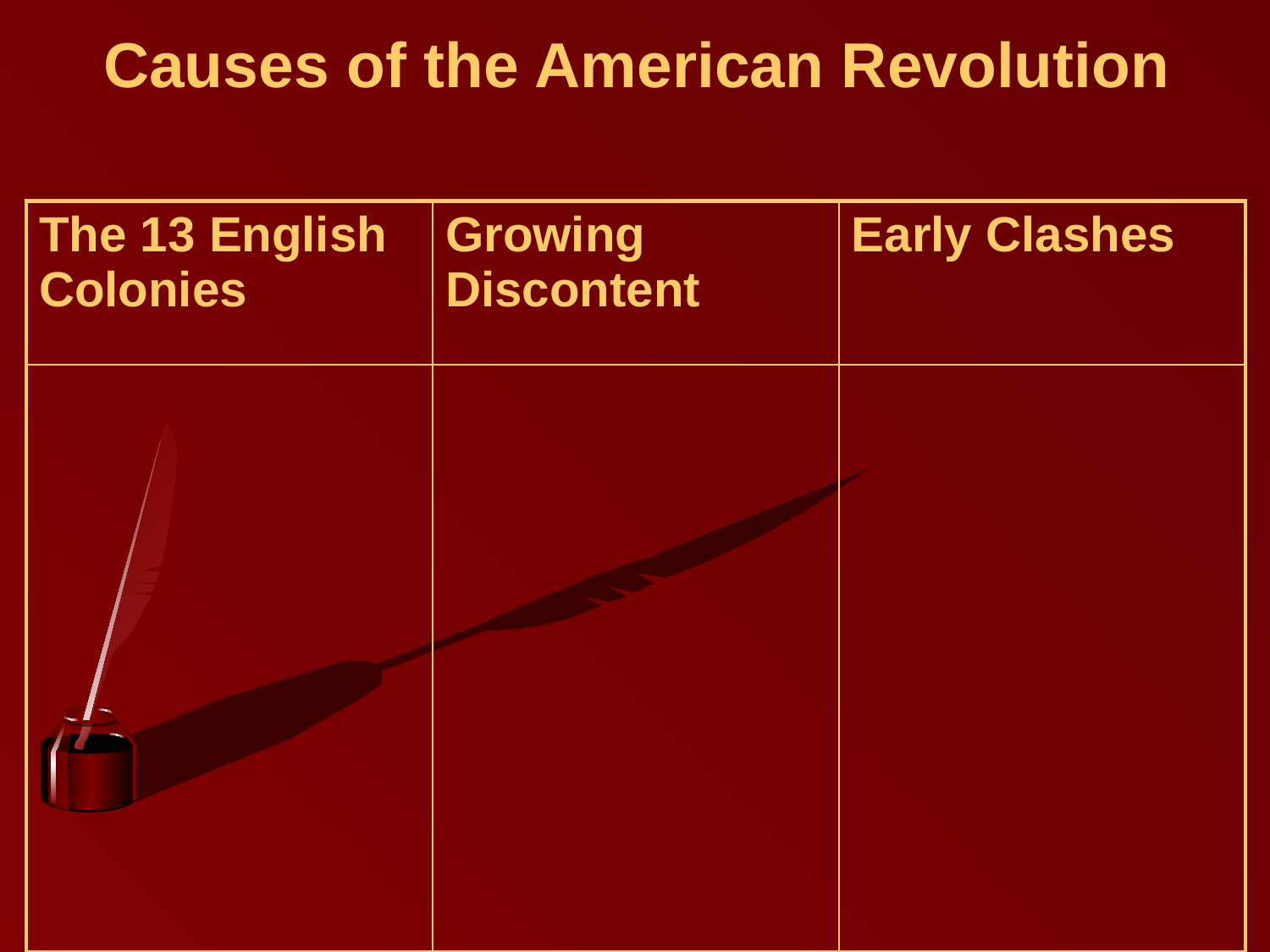

# Causes of the American Revolution
| The 13 English Colonies | Growing Discontent | Early Clashes |
| --- | --- | --- |
|  |  |  |